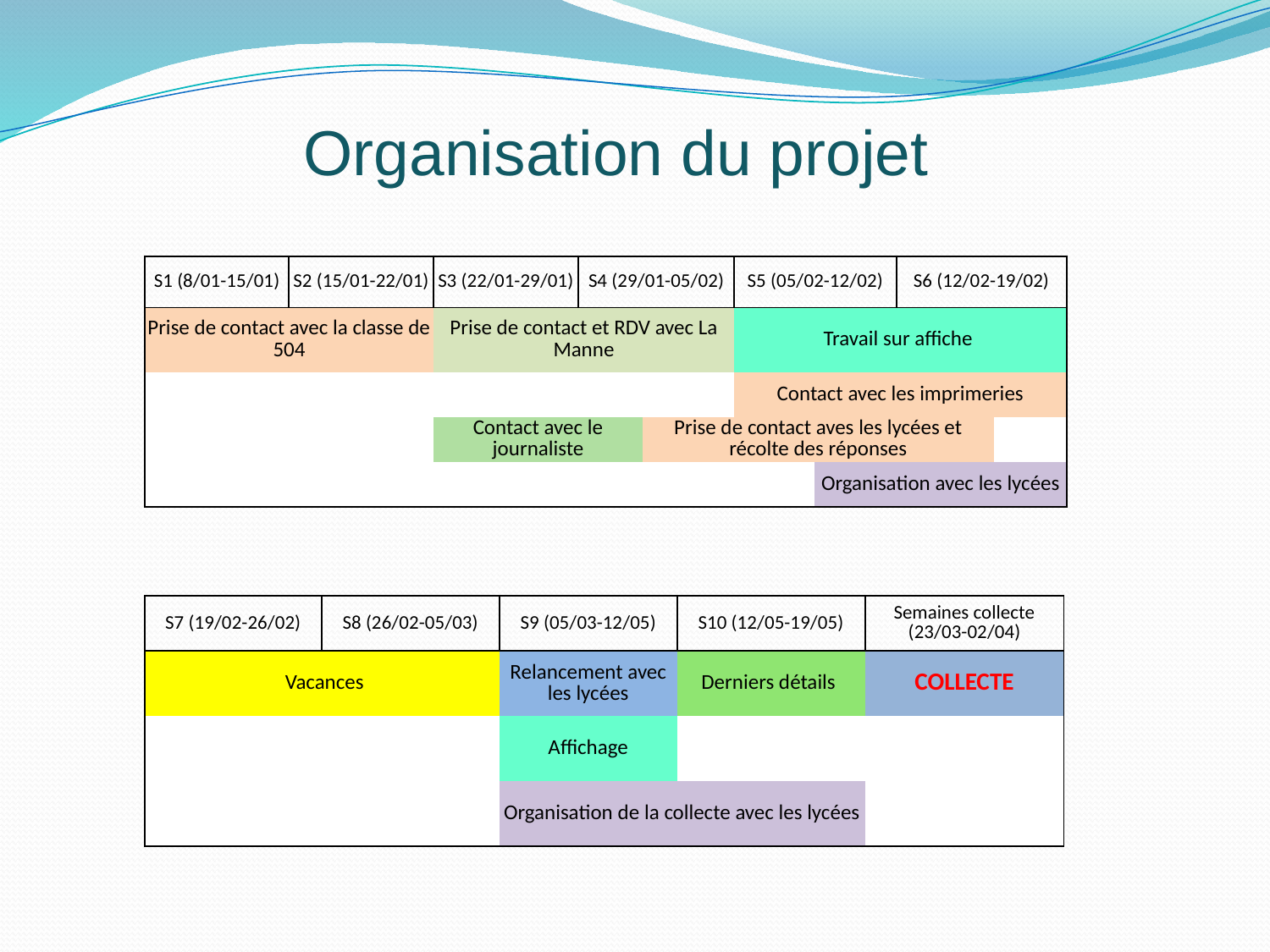

Organisation du projet
| S1 (8/01-15/01) |  | S2 (15/01-22/01) |  | S3 (22/01-29/01) |  |  |  | S4 (29/01-05/02) |  |  | S5 (05/02-12/02) |  | S6 (12/02-19/02) |  |
| --- | --- | --- | --- | --- | --- | --- | --- | --- | --- | --- | --- | --- | --- | --- |
| Prise de contact avec la classe de 504 |  |  |  | Prise de contact et RDV avec La Manne |  |  |  |  |  |  | Travail sur affiche |  |  |  |
|  |  |  |  |  |  |  |  |  |  |  | Contact avec les imprimeries |  |  |  |
|  |  |  |  | Contact avec le journaliste |  |  |  |  |  | Prise de contact aves les lycées et récolte des réponses |  |  |  |  |
|  |  |  |  |  |  |  |  |  |  |  |  | Organisation avec les lycées |  |  |
| S7 (19/02-26/02) | S8 (26/02-05/03) | S9 (05/03-12/05) | S10 (12/05-19/05) | Semaines collecte (23/03-02/04) |  |
| --- | --- | --- | --- | --- | --- |
| Vacances |  | Relancement avec les lycées | Derniers détails | COLLECTE |  |
|  |  | Affichage |  |  |  |
|  |  | Organisation de la collecte avec les lycées |  |  |  |